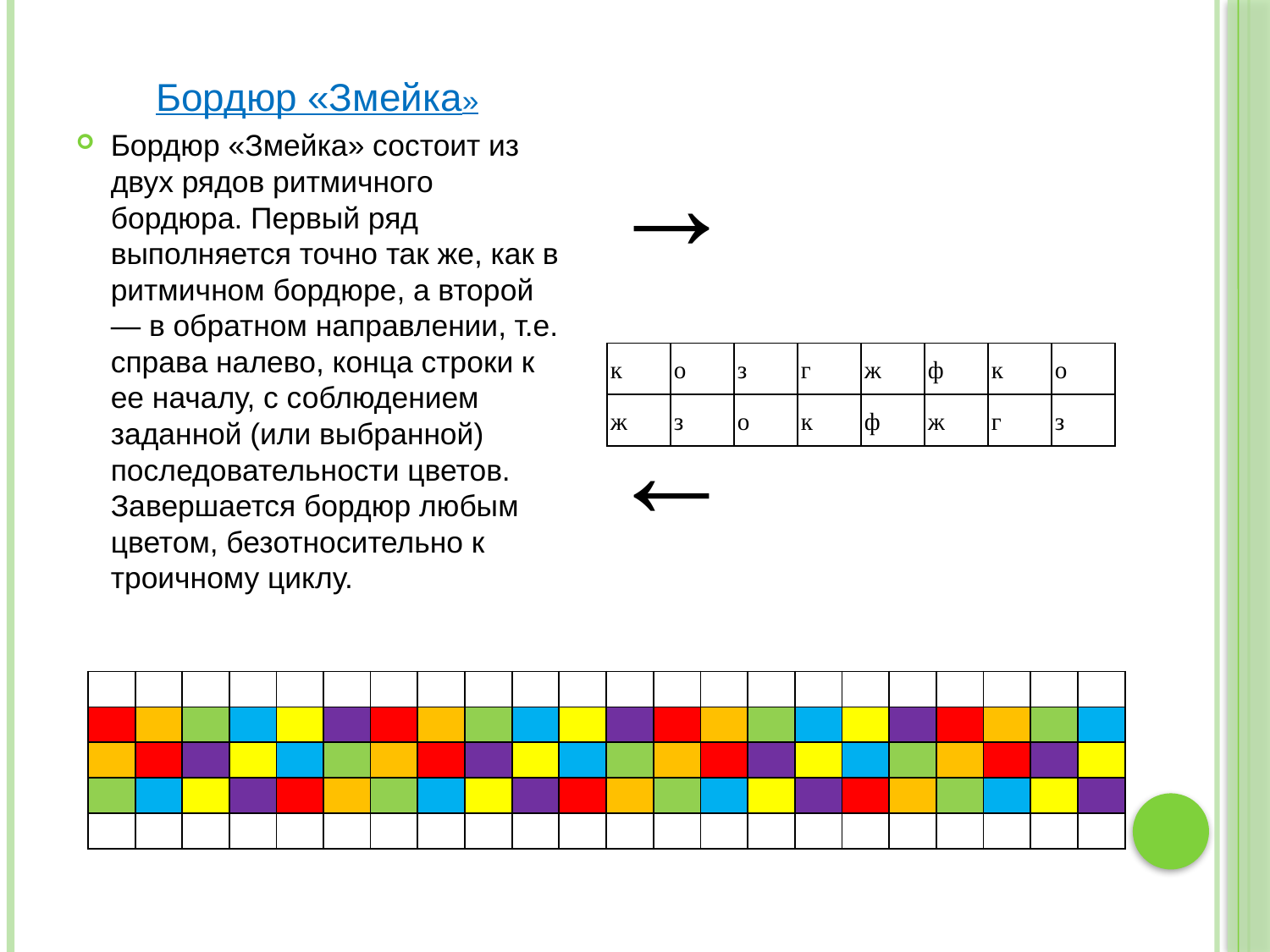

Бордюр «Змейка»
Бордюр «Змейка» состоит из двух рядов ритмичного бордюра. Первый ряд выполняется точно так же, как в ритмичном бордюре, а второй — в обратном направлении, т.е. справа налево, конца строки к ее началу, с соблюдением заданной (или выбранной) последовательности цветов. Завершается бордюр любым цветом, безотносительно к троичному циклу.

→

←
| к | о | з | г | ж | ф | к | о |
| --- | --- | --- | --- | --- | --- | --- | --- |
| ж | з | о | к | ф | ж | г | з |
|  |  |  |  |  |  |  |  |  |  |  |  |  |  |  |  |  |  |  |  |  |  |
| --- | --- | --- | --- | --- | --- | --- | --- | --- | --- | --- | --- | --- | --- | --- | --- | --- | --- | --- | --- | --- | --- |
|  |  |  |  |  |  |  |  |  |  |  |  |  |  |  |  |  |  |  |  |  |  |
|  |  |  |  |  |  |  |  |  |  |  |  |  |  |  |  |  |  |  |  |  |  |
|  |  |  |  |  |  |  |  |  |  |  |  |  |  |  |  |  |  |  |  |  |  |
|  |  |  |  |  |  |  |  |  |  |  |  |  |  |  |  |  |  |  |  |  |  |